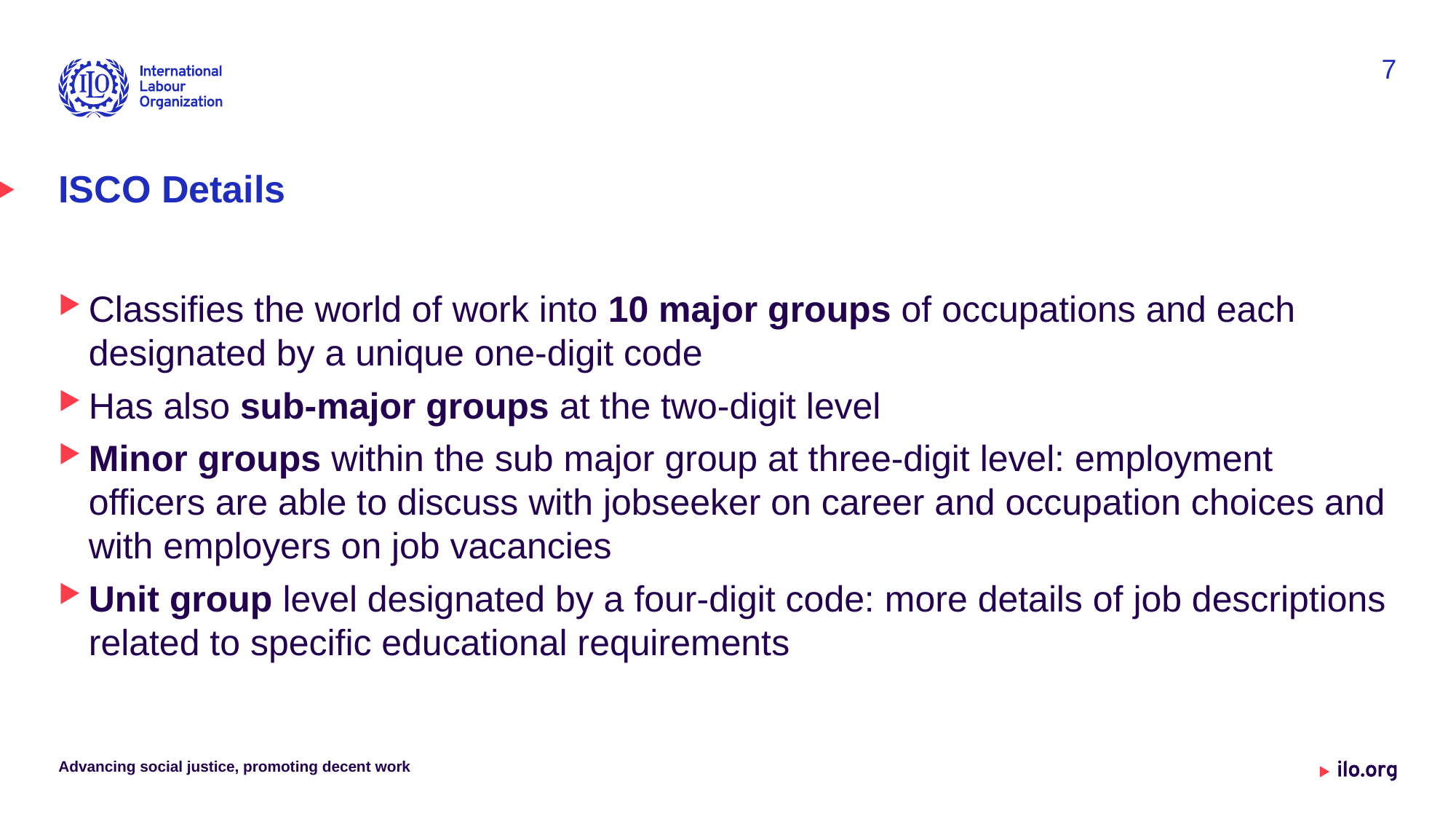

7
# ISCO Details
Classifies the world of work into 10 major groups of occupations and each designated by a unique one-digit code
Has also sub-major groups at the two-digit level
Minor groups within the sub major group at three-digit level: employment officers are able to discuss with jobseeker on career and occupation choices and with employers on job vacancies
Unit group level designated by a four-digit code: more details of job descriptions related to specific educational requirements

Advancing social justice, promoting decent work
Date: Monday / 01 / October / 2019